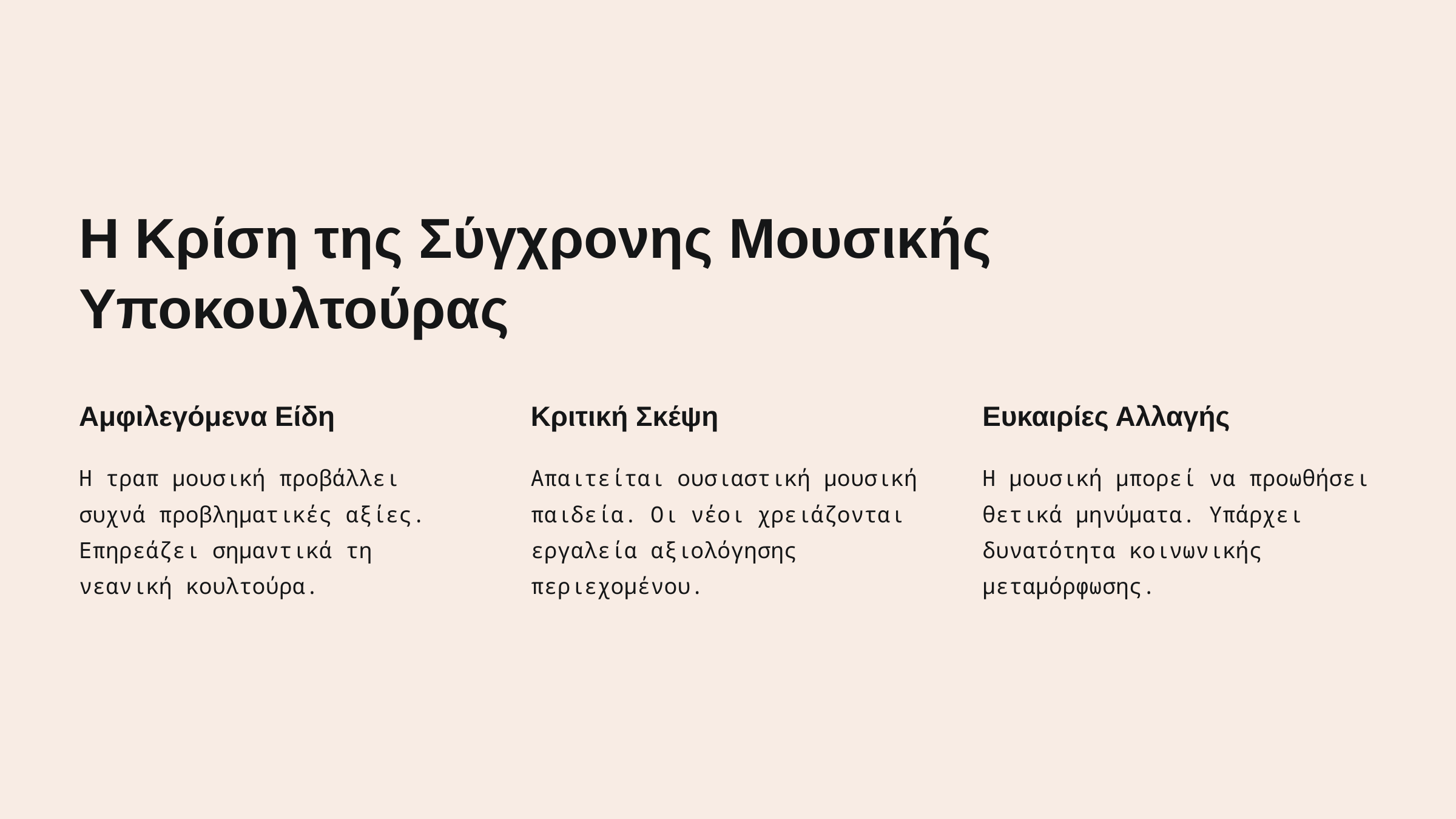

Η Κρίση της Σύγχρονης Μουσικής Υποκουλτούρας
Αμφιλεγόμενα Είδη
Κριτική Σκέψη
Ευκαιρίες Αλλαγής
Η τραπ μουσική προβάλλει συχνά προβληματικές αξίες. Επηρεάζει σημαντικά τη νεανική κουλτούρα.
Απαιτείται ουσιαστική μουσική παιδεία. Οι νέοι χρειάζονται εργαλεία αξιολόγησης περιεχομένου.
Η μουσική μπορεί να προωθήσει θετικά μηνύματα. Υπάρχει δυνατότητα κοινωνικής μεταμόρφωσης.